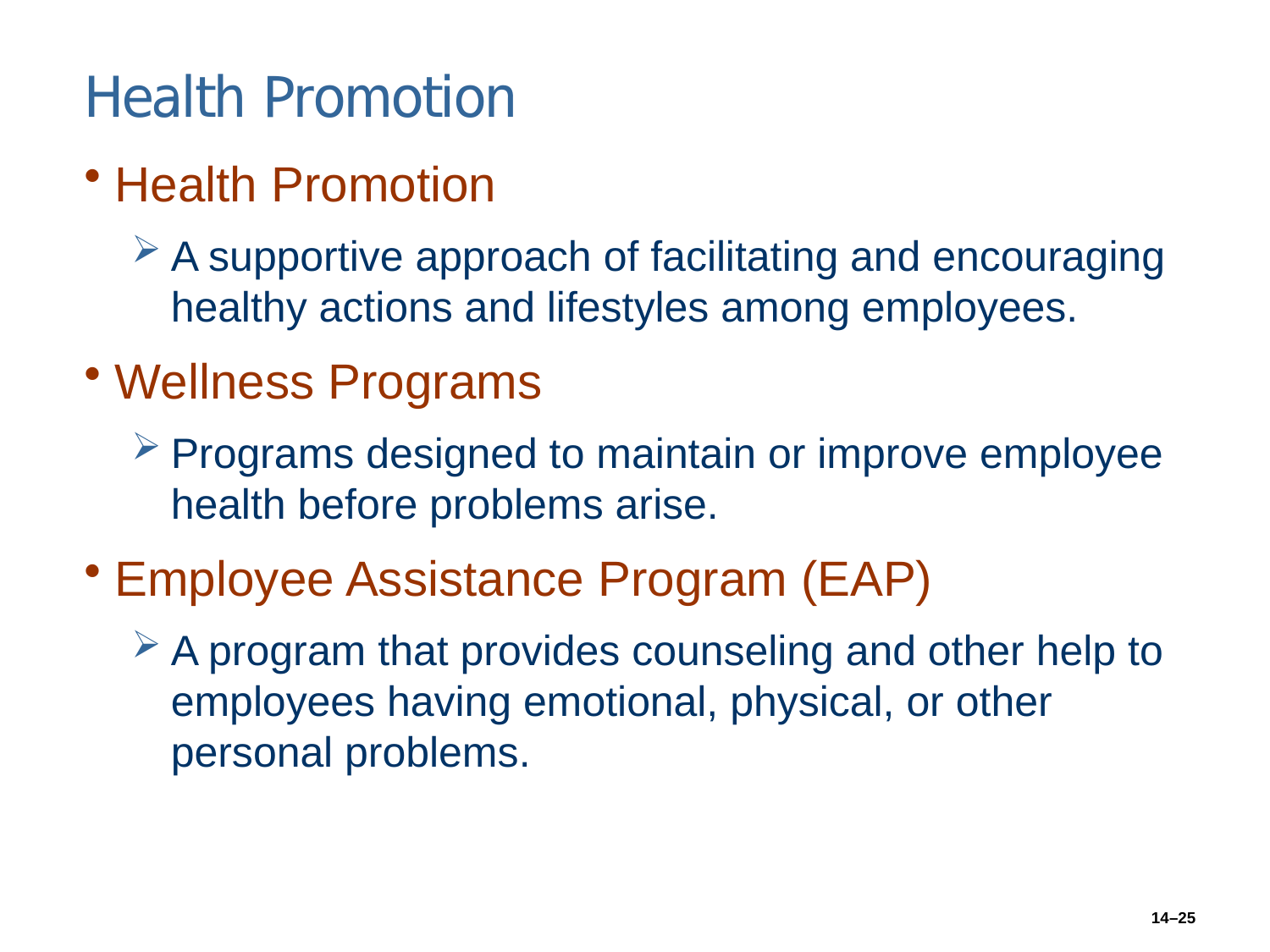

# Health Promotion
Health Promotion
A supportive approach of facilitating and encouraging healthy actions and lifestyles among employees.
Wellness Programs
Programs designed to maintain or improve employee health before problems arise.
Employee Assistance Program (EAP)
A program that provides counseling and other help to employees having emotional, physical, or other personal problems.
14–25